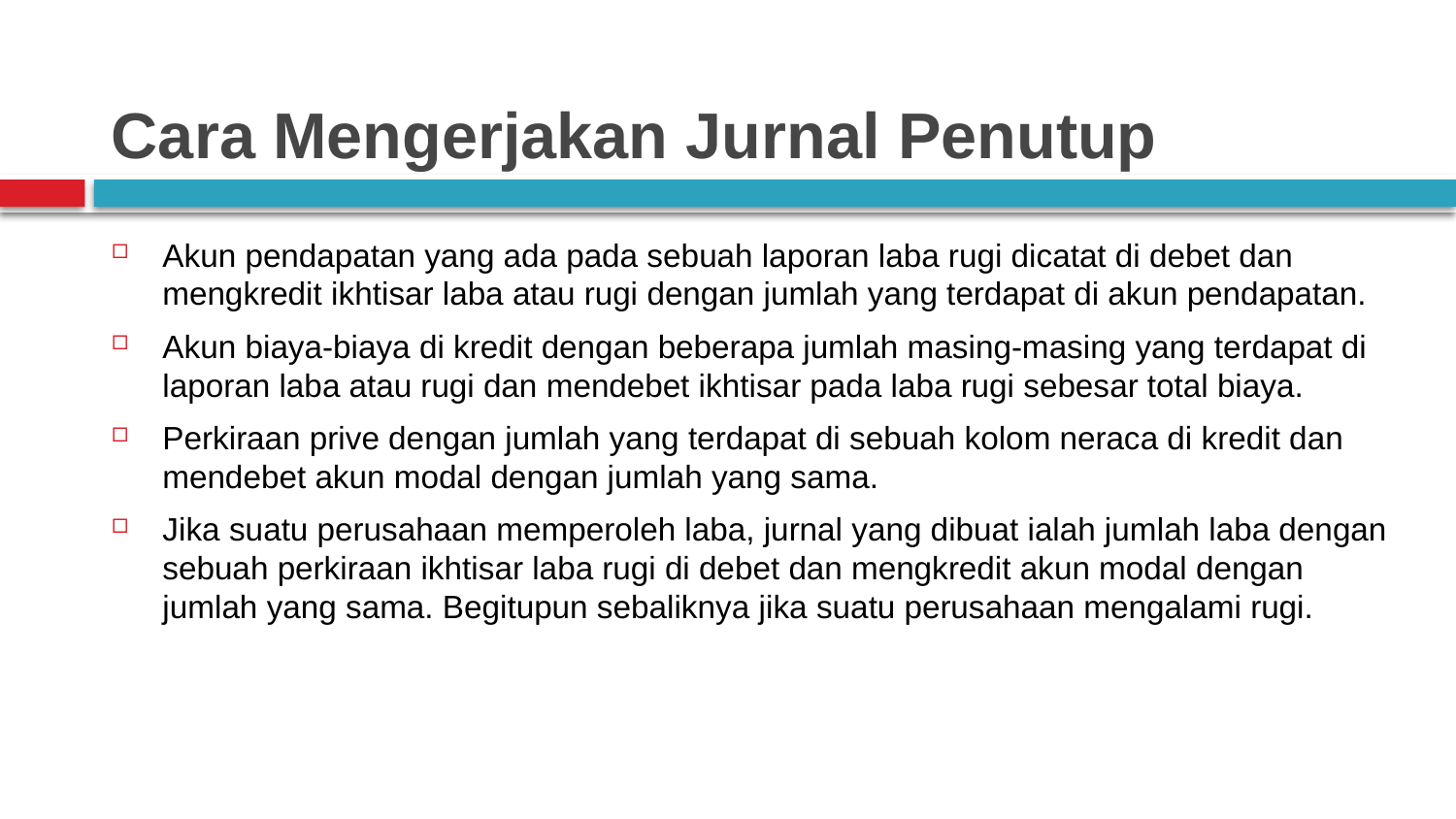

# Cara Mengerjakan Jurnal Penutup
Akun pendapatan yang ada pada sebuah laporan laba rugi dicatat di debet dan mengkredit ikhtisar laba atau rugi dengan jumlah yang terdapat di akun pendapatan.
Akun biaya-biaya di kredit dengan beberapa jumlah masing-masing yang terdapat di laporan laba atau rugi dan mendebet ikhtisar pada laba rugi sebesar total biaya.
Perkiraan prive dengan jumlah yang terdapat di sebuah kolom neraca di kredit dan mendebet akun modal dengan jumlah yang sama.
Jika suatu perusahaan memperoleh laba, jurnal yang dibuat ialah jumlah laba dengan sebuah perkiraan ikhtisar laba rugi di debet dan mengkredit akun modal dengan jumlah yang sama. Begitupun sebaliknya jika suatu perusahaan mengalami rugi.